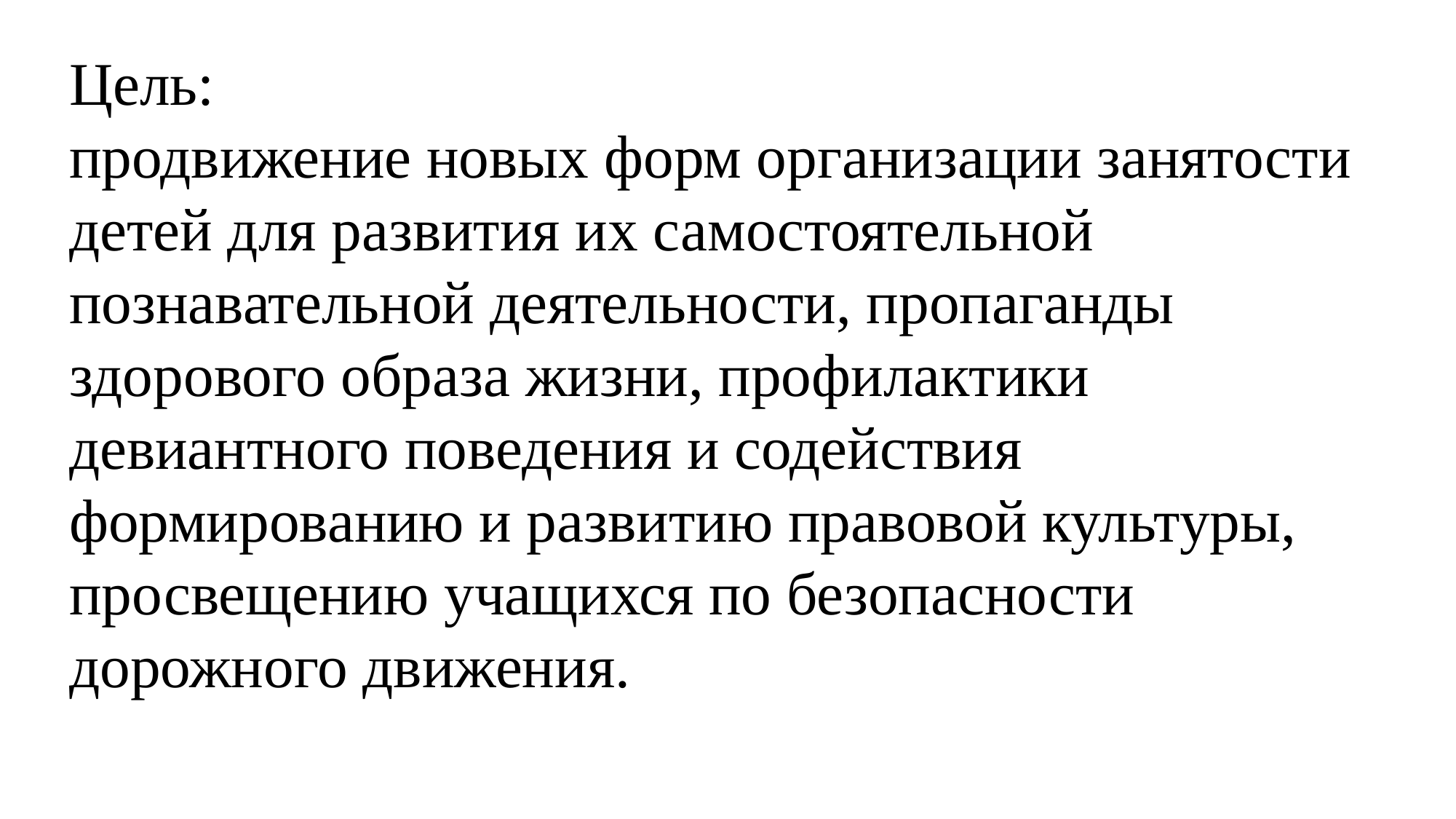

Цель:
продвижение новых форм организации занятости детей для развития их самостоятельной познавательной деятельности, пропаганды здорового образа жизни, профилактики девиантного поведения и содействия формированию и развитию правовой культуры, просвещению учащихся по безопасности дорожного движения.